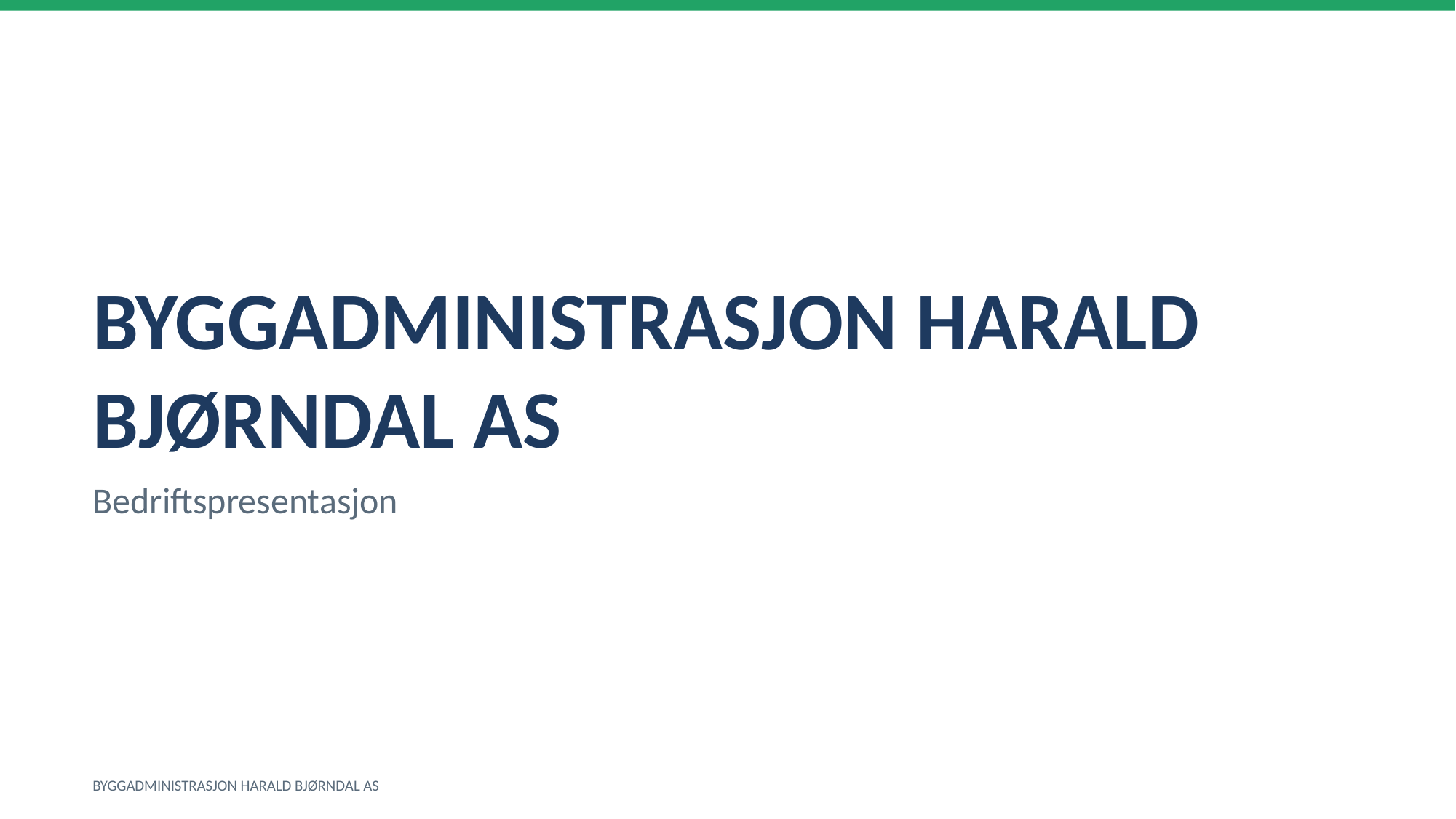

BYGGADMINISTRASJON HARALD BJØRNDAL AS
Bedriftspresentasjon
BYGGADMINISTRASJON HARALD BJØRNDAL AS